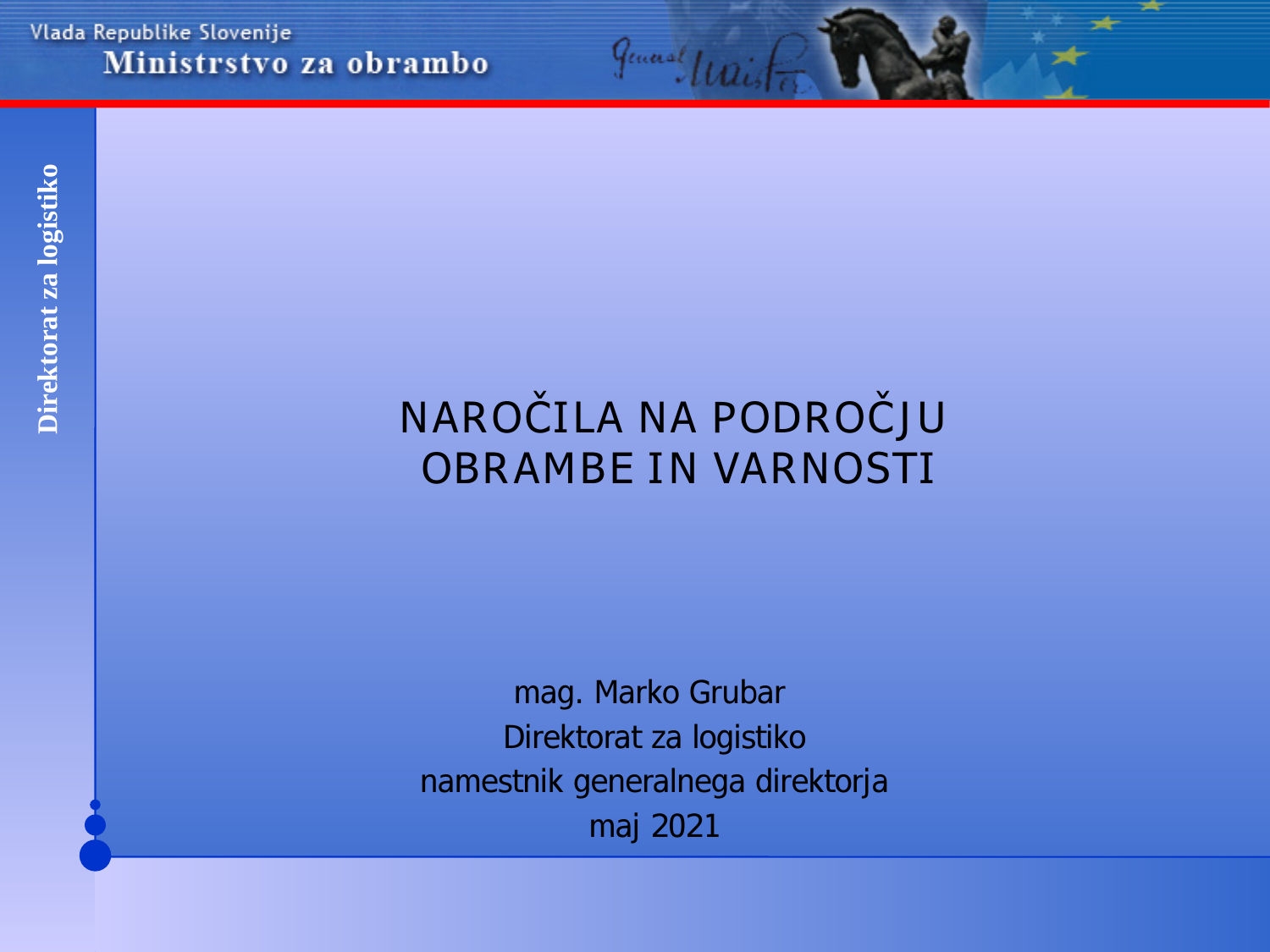

# NAROČILA NA PODROČJU OBRAMBE IN VARNOSTI
mag. Marko Grubar
Direktorat za logistiko
namestnik generalnega direktorja
maj 2021